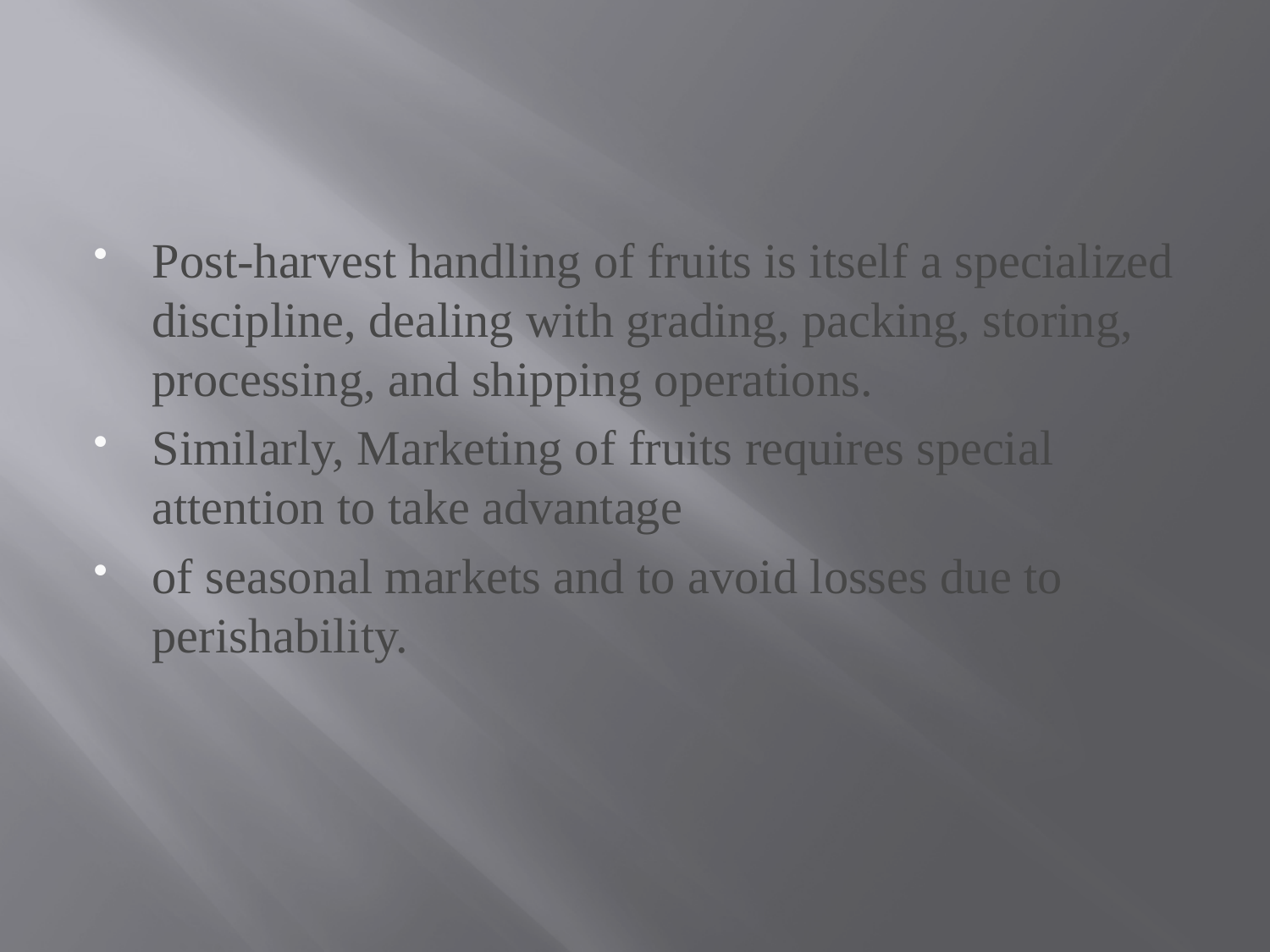

#
Post-harvest handling of fruits is itself a specialized discipline, dealing with grading, packing, storing, processing, and shipping operations.
Similarly, Marketing of fruits requires special attention to take advantage
of seasonal markets and to avoid losses due to perishability.